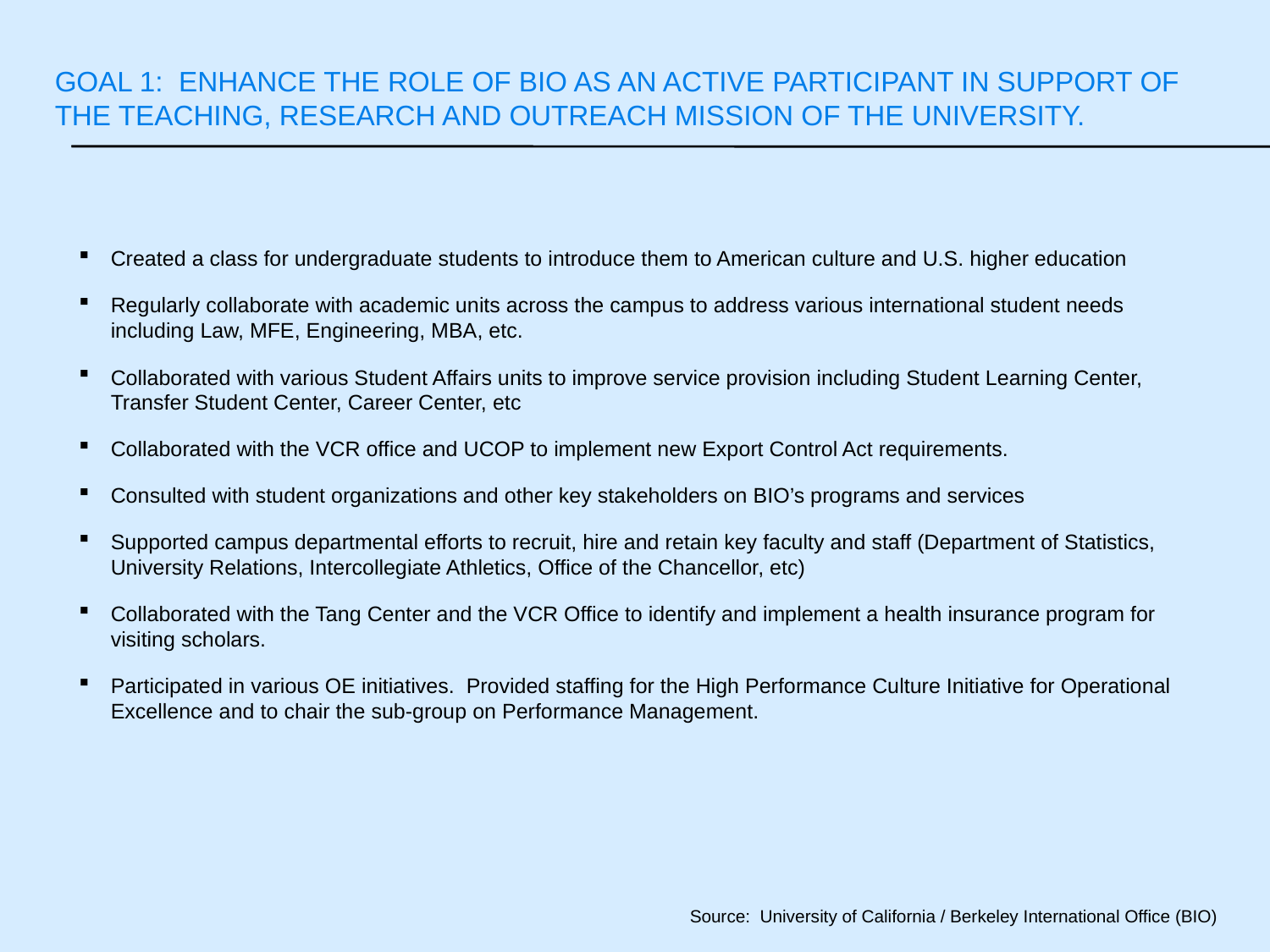

# Goal 1:  Enhance the role of BIO as an active participant in support of  the teaching, research and outreach mission of the University.

Created a class for undergraduate students to introduce them to American culture and U.S. higher education
Regularly collaborate with academic units across the campus to address various international student needs including Law, MFE, Engineering, MBA, etc.
Collaborated with various Student Affairs units to improve service provision including Student Learning Center, Transfer Student Center, Career Center, etc
Collaborated with the VCR office and UCOP to implement new Export Control Act requirements.
Consulted with student organizations and other key stakeholders on BIO’s programs and services
Supported campus departmental efforts to recruit, hire and retain key faculty and staff (Department of Statistics, University Relations, Intercollegiate Athletics, Office of the Chancellor, etc)
Collaborated with the Tang Center and the VCR Office to identify and implement a health insurance program for visiting scholars.
Participated in various OE initiatives.  Provided staffing for the High Performance Culture Initiative for Operational Excellence and to chair the sub-group on Performance Management.
Source:  University of California / Berkeley International Office (BIO)